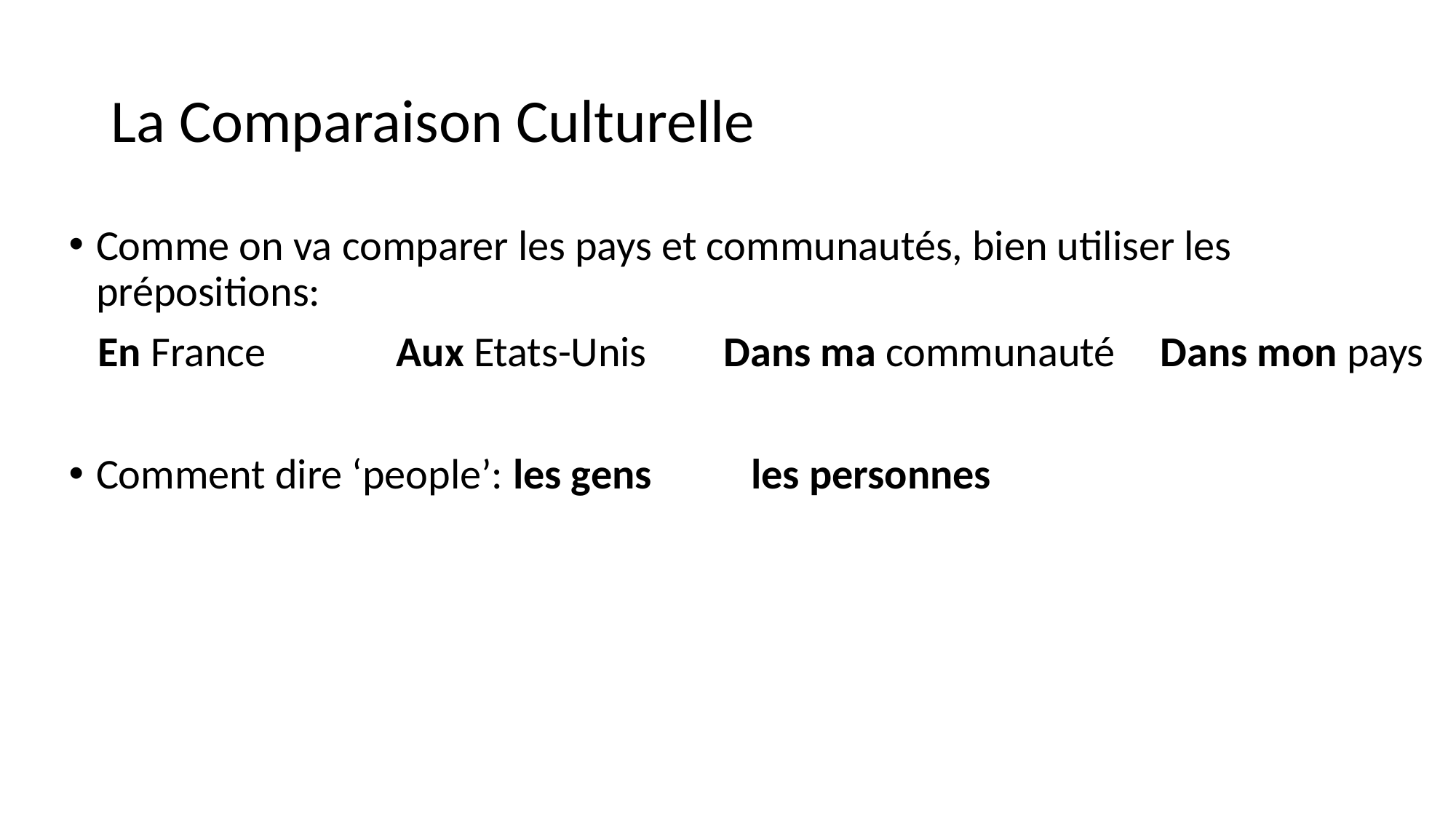

# La Comparaison Culturelle
Comme on va comparer les pays et communautés, bien utiliser les prépositions:
   En France		Aux Etats-Unis	Dans ma communauté	Dans mon pays

Comment dire ‘people’: les gens	les personnes